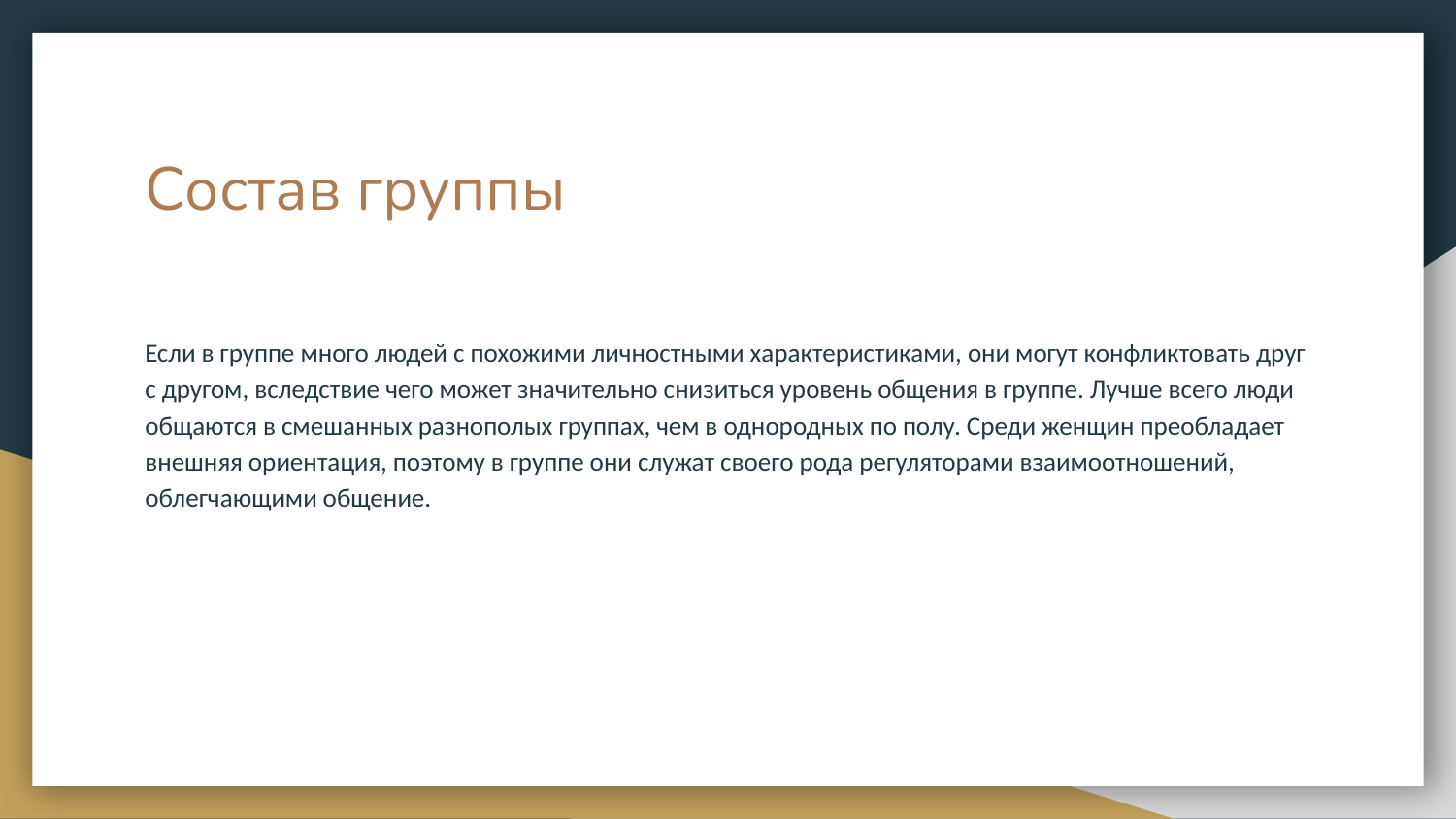

# Состав группы
Если в группе много людей с похожими личностными характеристиками, они могут конфликтовать друг с другом, вследствие чего может значительно снизиться уровень общения в группе. Лучше всего люди общаются в смешанных разнополых группах, чем в однородных по полу. Среди женщин преобладает внешняя ориентация, поэтому в группе они служат своего рода регуляторами взаимоотношений, облегчающими общение.